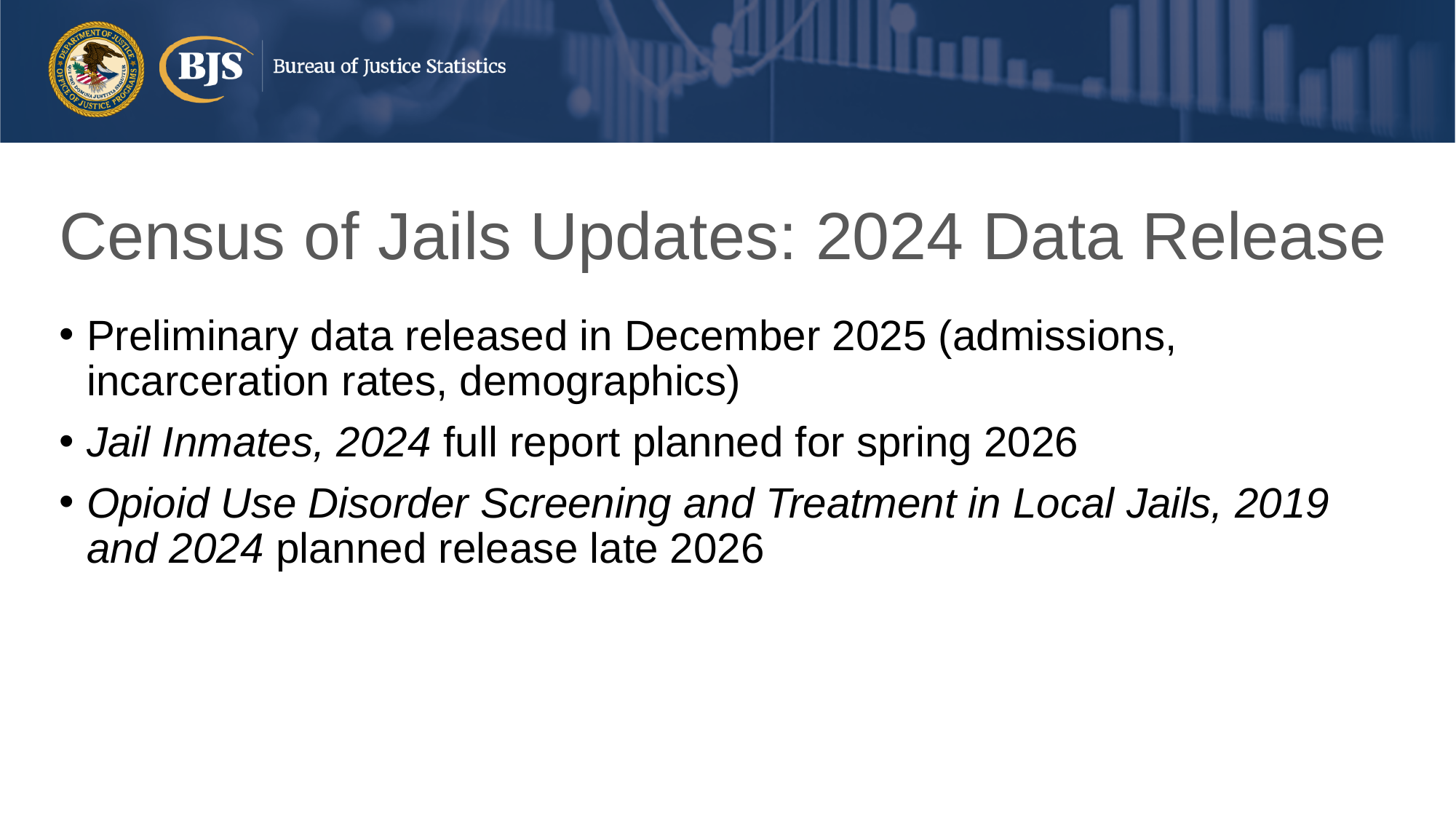

# Census of Jails Updates: 2024 Data Release
Preliminary data released in December 2025 (admissions, incarceration rates, demographics)
Jail Inmates, 2024 full report planned for spring 2026
Opioid Use Disorder Screening and Treatment in Local Jails, 2019 and 2024 planned release late 2026